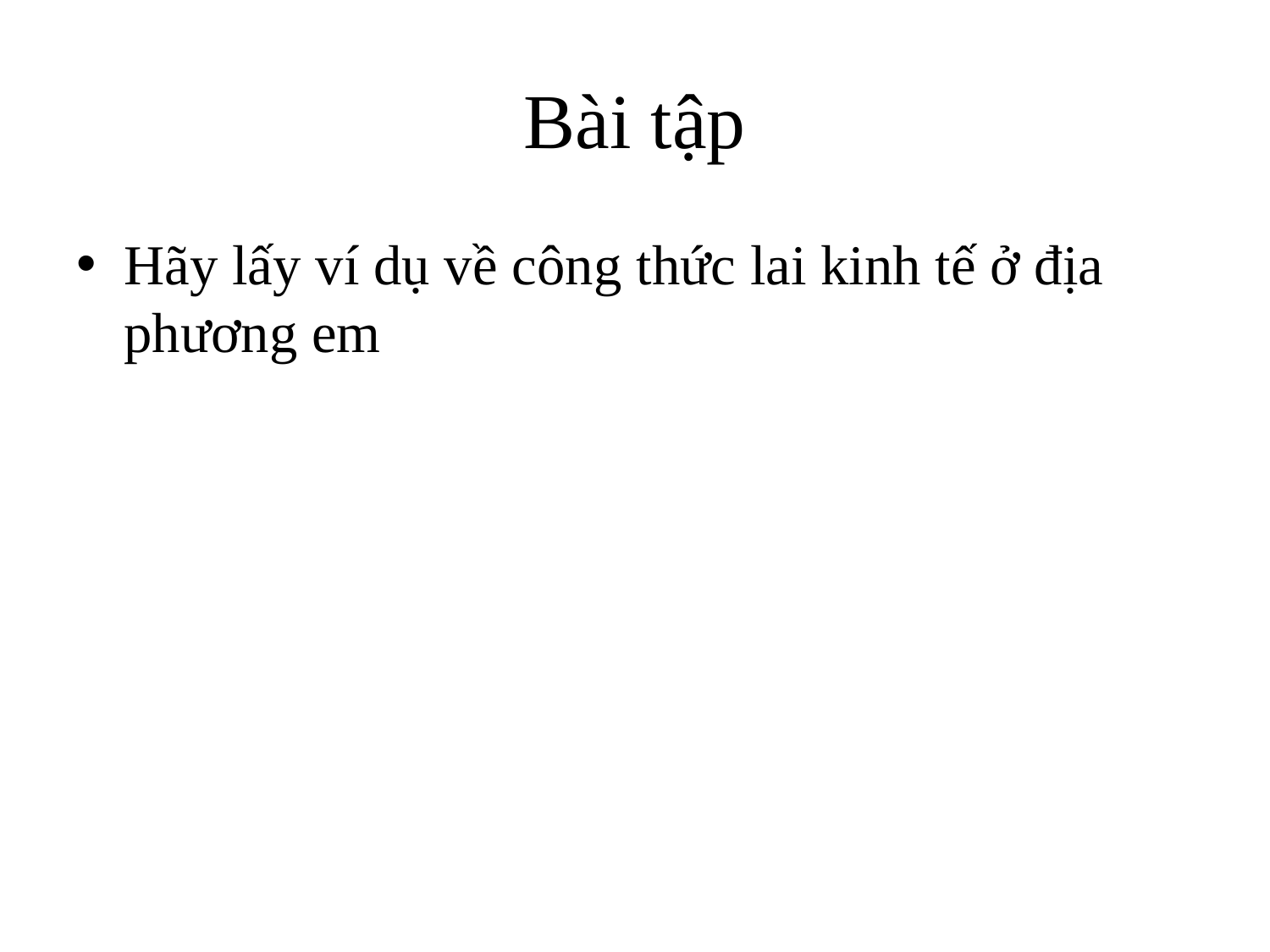

# Bài tập
Hãy lấy ví dụ về công thức lai kinh tế ở địa phương em